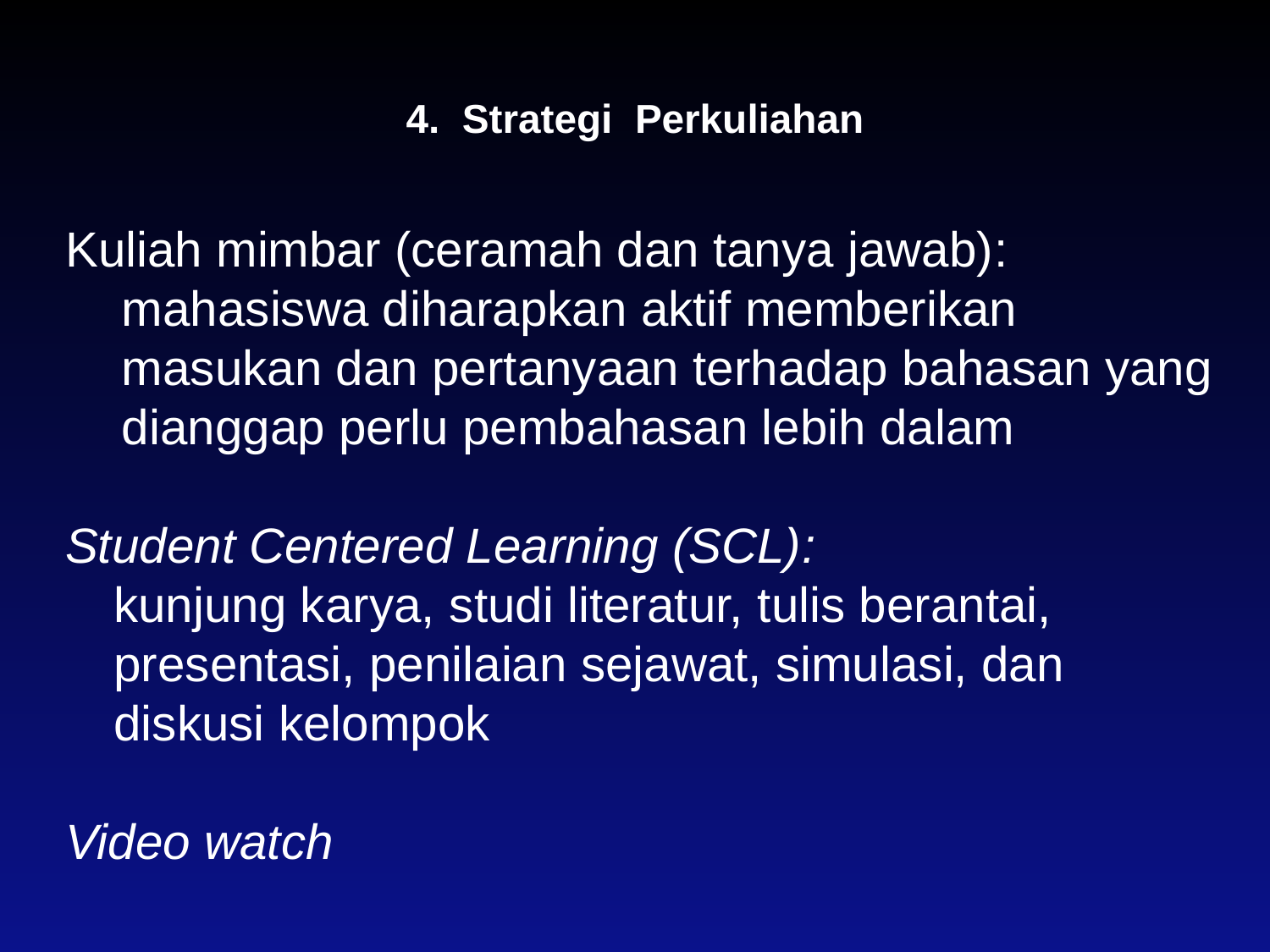

# 4.  Strategi  Perkuliahan
Kuliah mimbar (ceramah dan tanya jawab):
mahasiswa diharapkan aktif memberikan masukan dan pertanyaan terhadap bahasan yang dianggap perlu pembahasan lebih dalam

Student Centered Learning (SCL):
kunjung karya, studi literatur, tulis berantai, presentasi, penilaian sejawat, simulasi, dan diskusi kelompok

Video watch